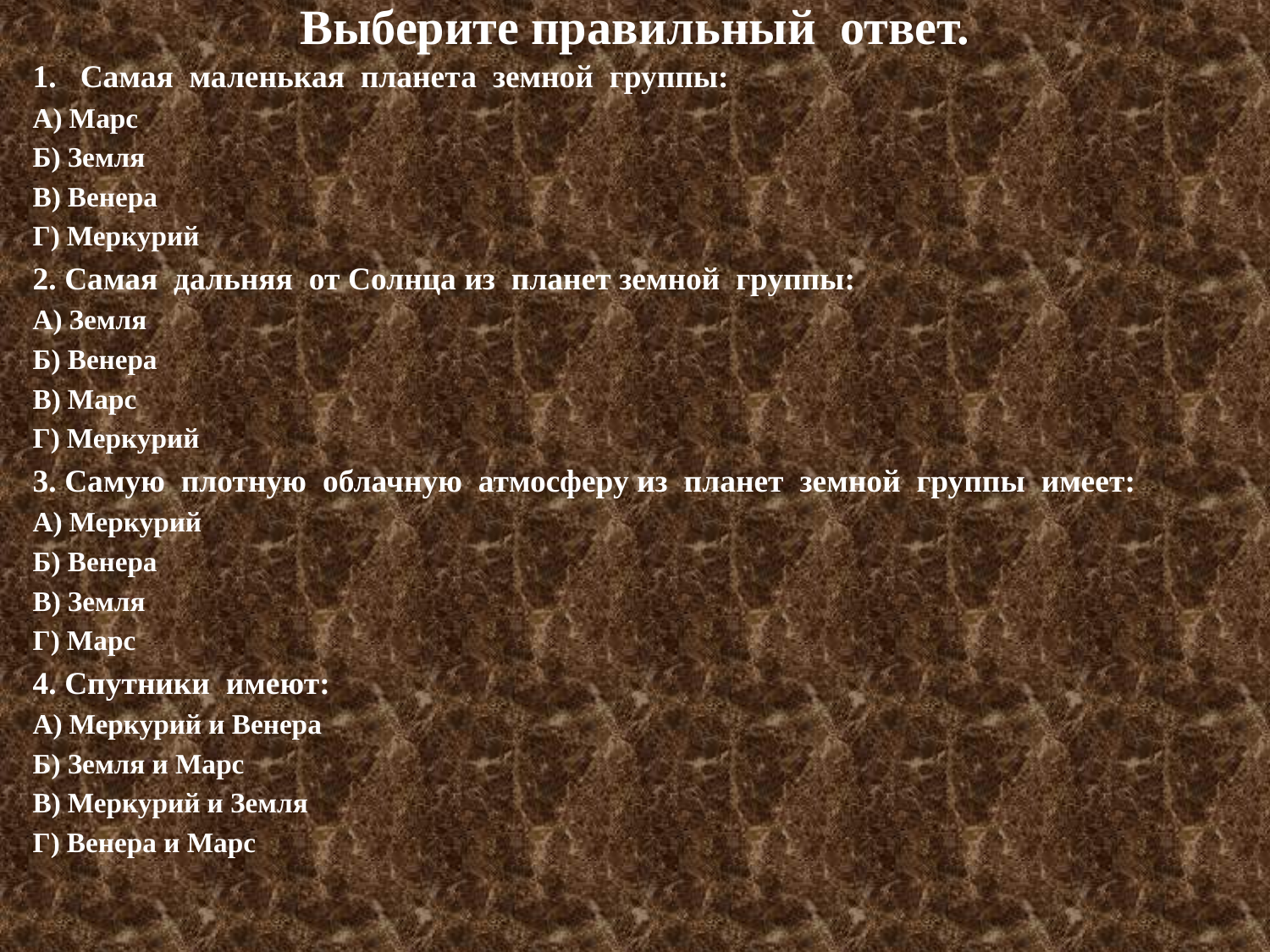

# Выберите правильный  ответ.
Самая  маленькая  планета  земной  группы:
А) Марс
Б) Земля
В) Венера
Г) Меркурий
2. Самая  дальняя  от Солнца из  планет земной  группы:
А) Земля
Б) Венера
В) Марс
Г) Меркурий
3. Самую  плотную  облачную  атмосферу из  планет  земной  группы  имеет:
А) Меркурий
Б) Венера
В) Земля
Г) Марс
4. Спутники  имеют:
А) Меркурий и Венера
Б) Земля и Марс
В) Меркурий и Земля
Г) Венера и Марс